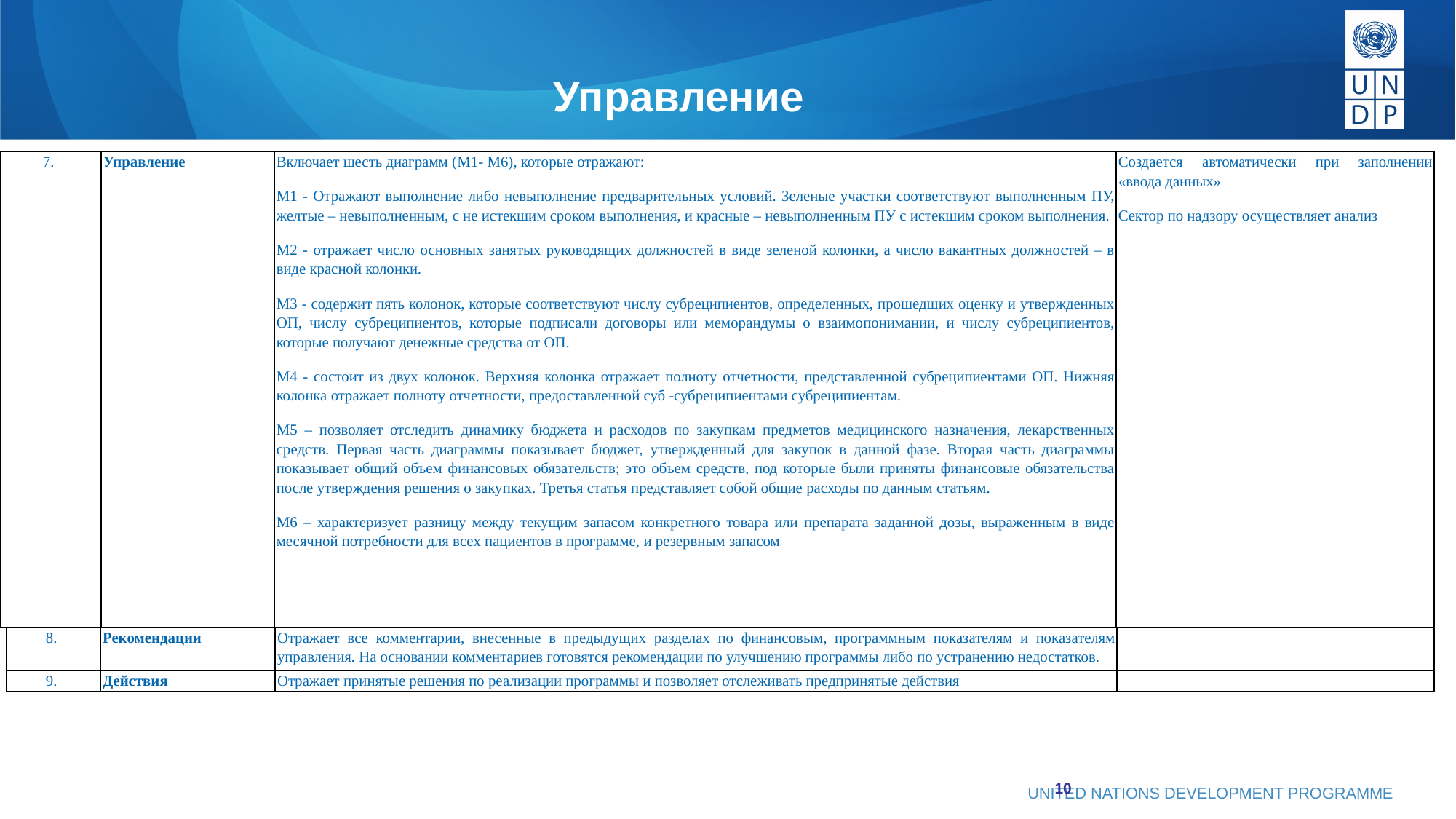

# Управление
| 7. | Управление | Включает шесть диаграмм (М1- М6), которые отражают: M1 - Отражают выполнение либо невыполнение предварительных условий. Зеленые участки соответствуют выполненным ПУ, желтые – невыполненным, с не истекшим сроком выполнения, и красные ‒ невыполненным ПУ с истекшим сроком выполнения. M2 - отражает число основных занятых руководящих должностей в виде зеленой колонки, а число вакантных должностей ‒ в виде красной колонки. M3 - содержит пять колонок, которые соответствуют числу субреципиентов, определенных, прошедших оценку и утвержденных ОП, числу субреципиентов, которые подписали договоры или меморандумы о взаимопонимании, и числу субреципиентов, которые получают денежные средства от ОП. M4 - состоит из двух колонок. Верхняя колонка отражает полноту отчетности, представленной субреципиентами ОП. Нижняя колонка отражает полноту отчетности, предоставленной суб -субреципиентами субреципиентам. M5 – позволяет отследить динамику бюджета и расходов по закупкам предметов медицинского назначения, лекарственных средств. Первая часть диаграммы показывает бюджет, утвержденный для закупок в данной фазе. Вторая часть диаграммы показывает общий объем финансовых обязательств; это объем средств, под которые были приняты финансовые обязательства после утверждения решения о закупках. Третья статья представляет собой общие расходы по данным статьям. M6 – характеризует разницу между текущим запасом конкретного товара или препарата заданной дозы, выраженным в виде месячной потребности для всех пациентов в программе, и резервным запасом | Создается автоматически при заполнении «ввода данных» Сектор по надзору осуществляет анализ |
| --- | --- | --- | --- |
| 8. | Рекомендации | Отражает все комментарии, внесенные в предыдущих разделах по финансовым, программным показателям и показателям управления. На основании комментариев готовятся рекомендации по улучшению программы либо по устранению недостатков. |  |
| --- | --- | --- | --- |
| 9. | Действия | Отражает принятые решения по реализации программы и позволяет отслеживать предпринятые действия |  |
10